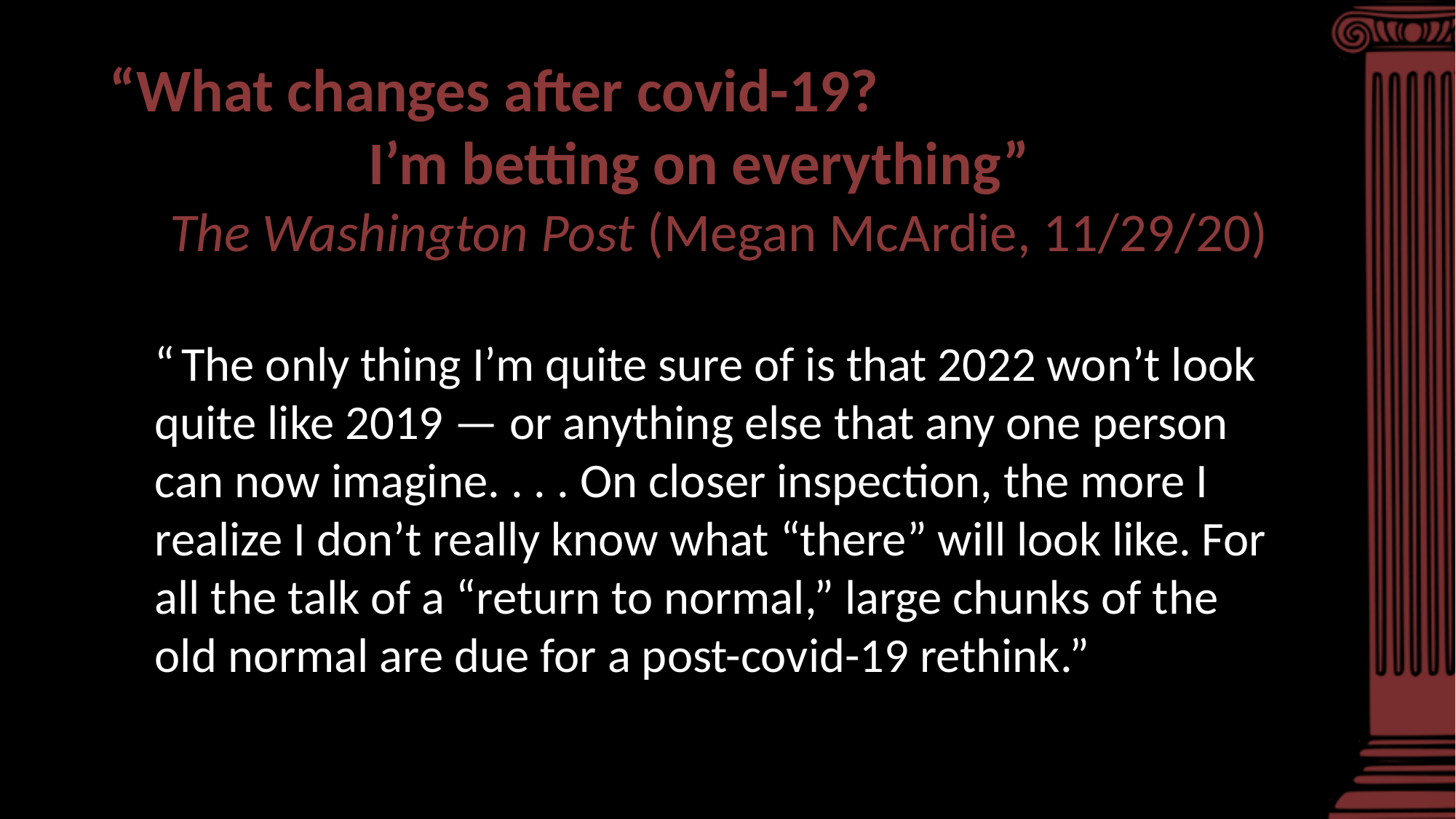

“What changes after covid-19?                                 I’m betting on everything”
 The Washington Post (Megan McArdie, 11/29/20)
“ The only thing I’m quite sure of is that 2022 won’t look quite like 2019 — or anything else that any one person can now imagine. . . . On closer inspection, the more I realize I don’t really know what “there” will look like. For all the talk of a “return to normal,” large chunks of the old normal are due for a post-covid-19 rethink.”